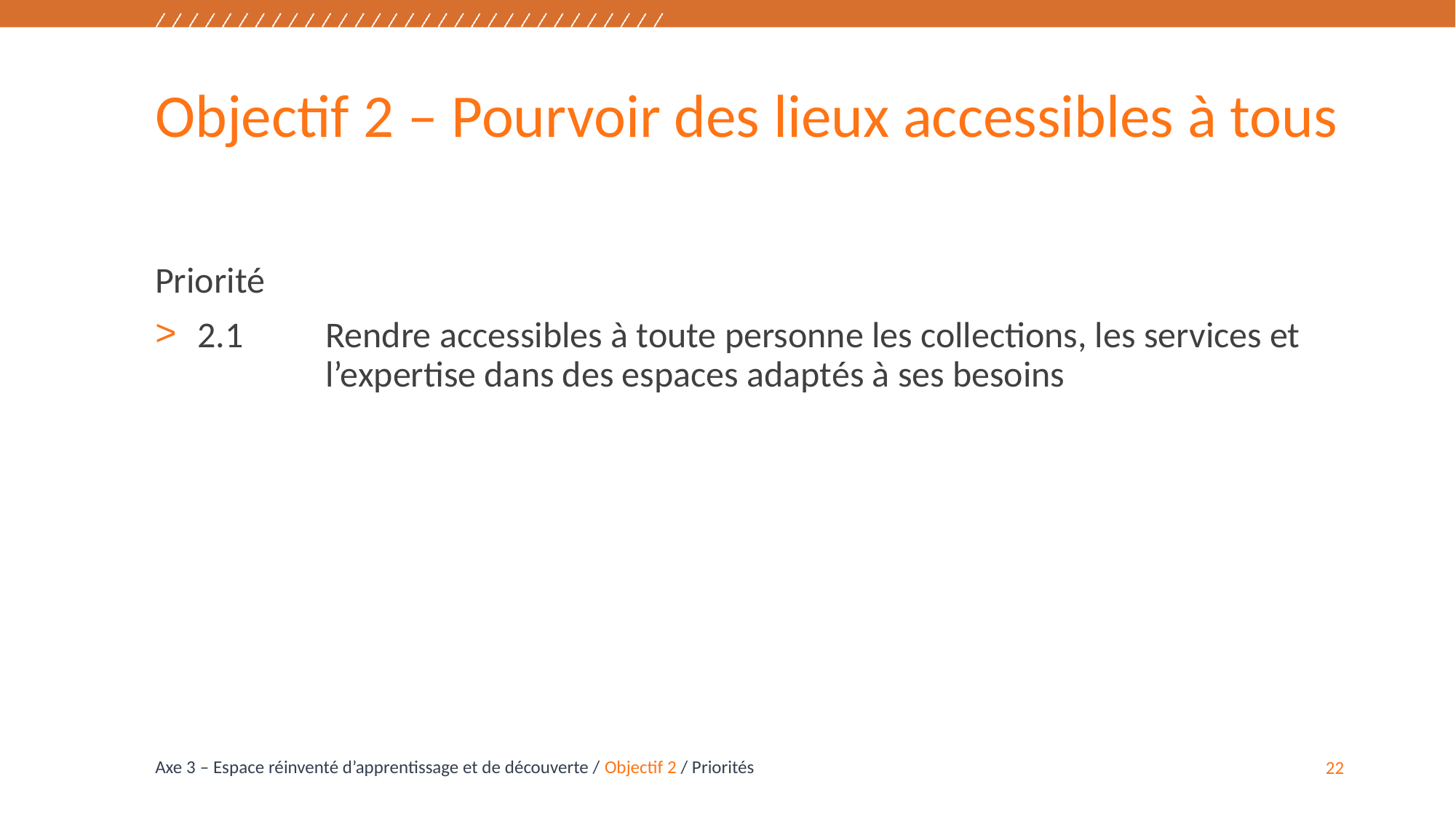

# Objectif 2 – Pourvoir des lieux accessibles à tous
Priorité
2.1	Rendre accessibles à toute personne les collections, les services et 	l’expertise dans des espaces adaptés à ses besoins
22
Axe 3 – Espace réinventé d’apprentissage et de découverte / Objectif 2 / Priorités